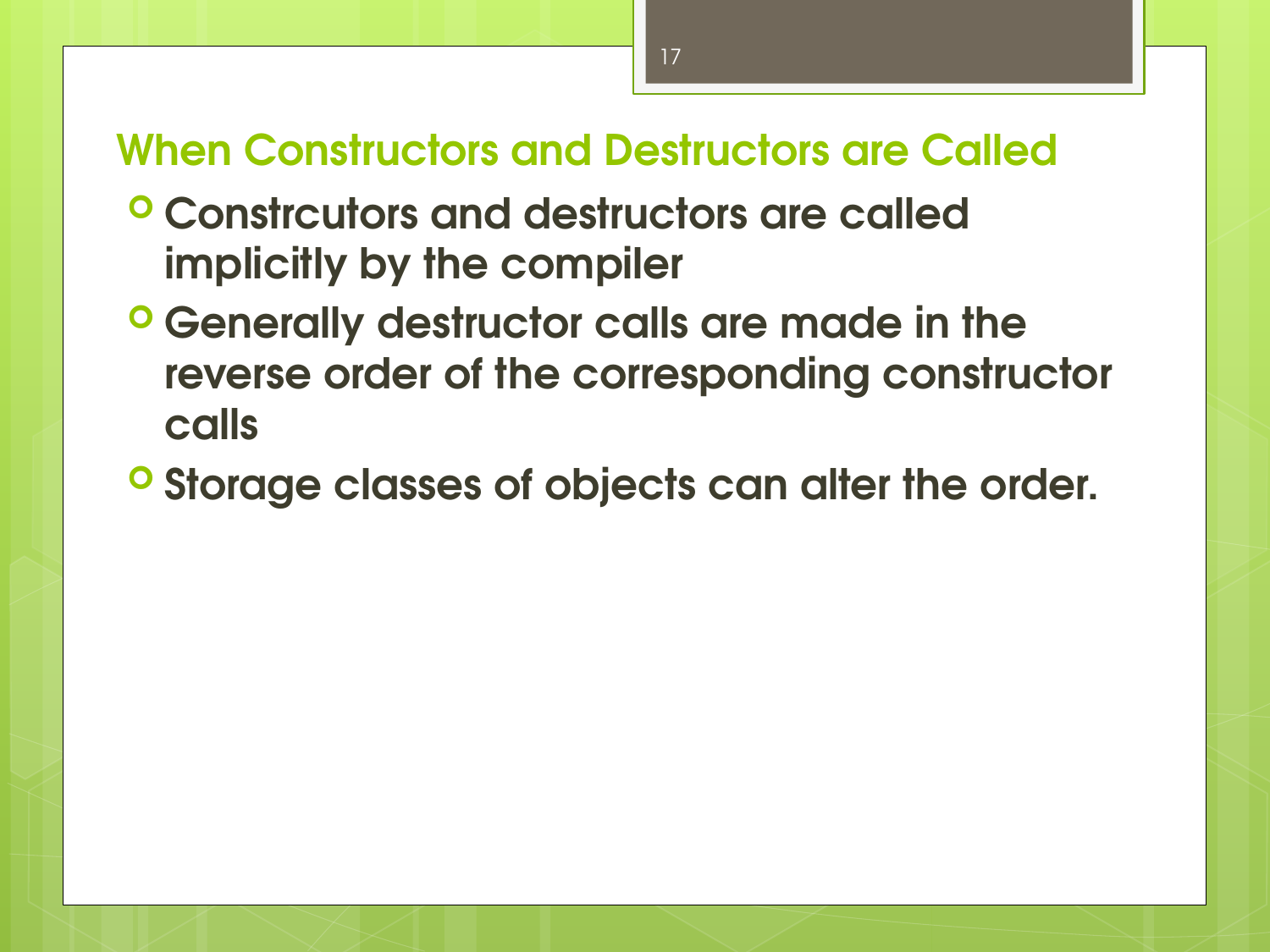

17
# When Constructors and Destructors are Called
Constrcutors and destructors are called implicitly by the compiler
Generally destructor calls are made in the reverse order of the corresponding constructor calls
Storage classes of objects can alter the order.